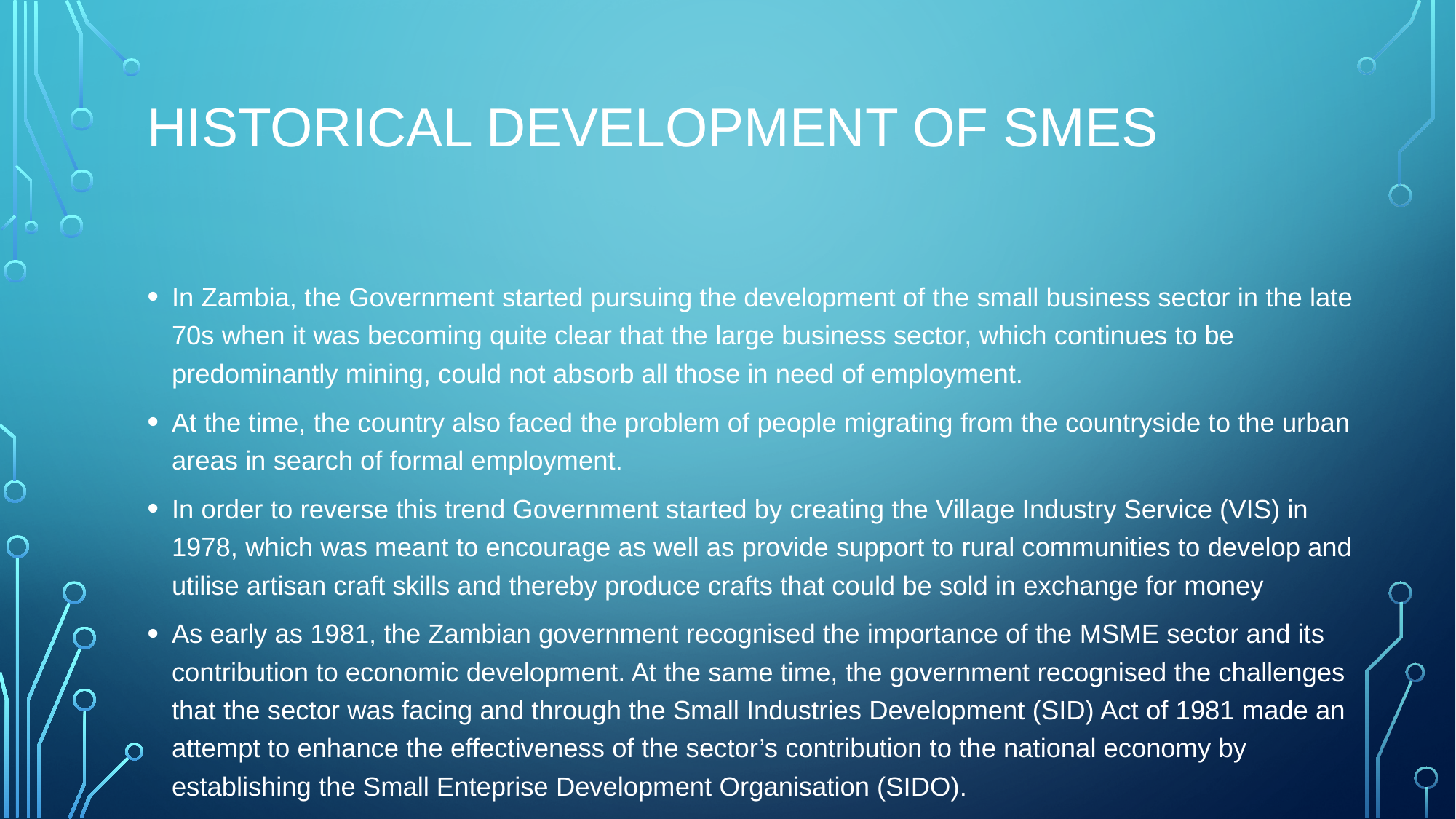

# Historical development of SMEs
In Zambia, the Government started pursuing the development of the small business sector in the late 70s when it was becoming quite clear that the large business sector, which continues to be predominantly mining, could not absorb all those in need of employment.
At the time, the country also faced the problem of people migrating from the countryside to the urban areas in search of formal employment.
In order to reverse this trend Government started by creating the Village Industry Service (VIS) in 1978, which was meant to encourage as well as provide support to rural communities to develop and utilise artisan craft skills and thereby produce crafts that could be sold in exchange for money
As early as 1981, the Zambian government recognised the importance of the MSME sector and its contribution to economic development. At the same time, the government recognised the challenges that the sector was facing and through the Small Industries Development (SID) Act of 1981 made an attempt to enhance the effectiveness of the sector’s contribution to the national economy by establishing the Small Enteprise Development Organisation (SIDO).